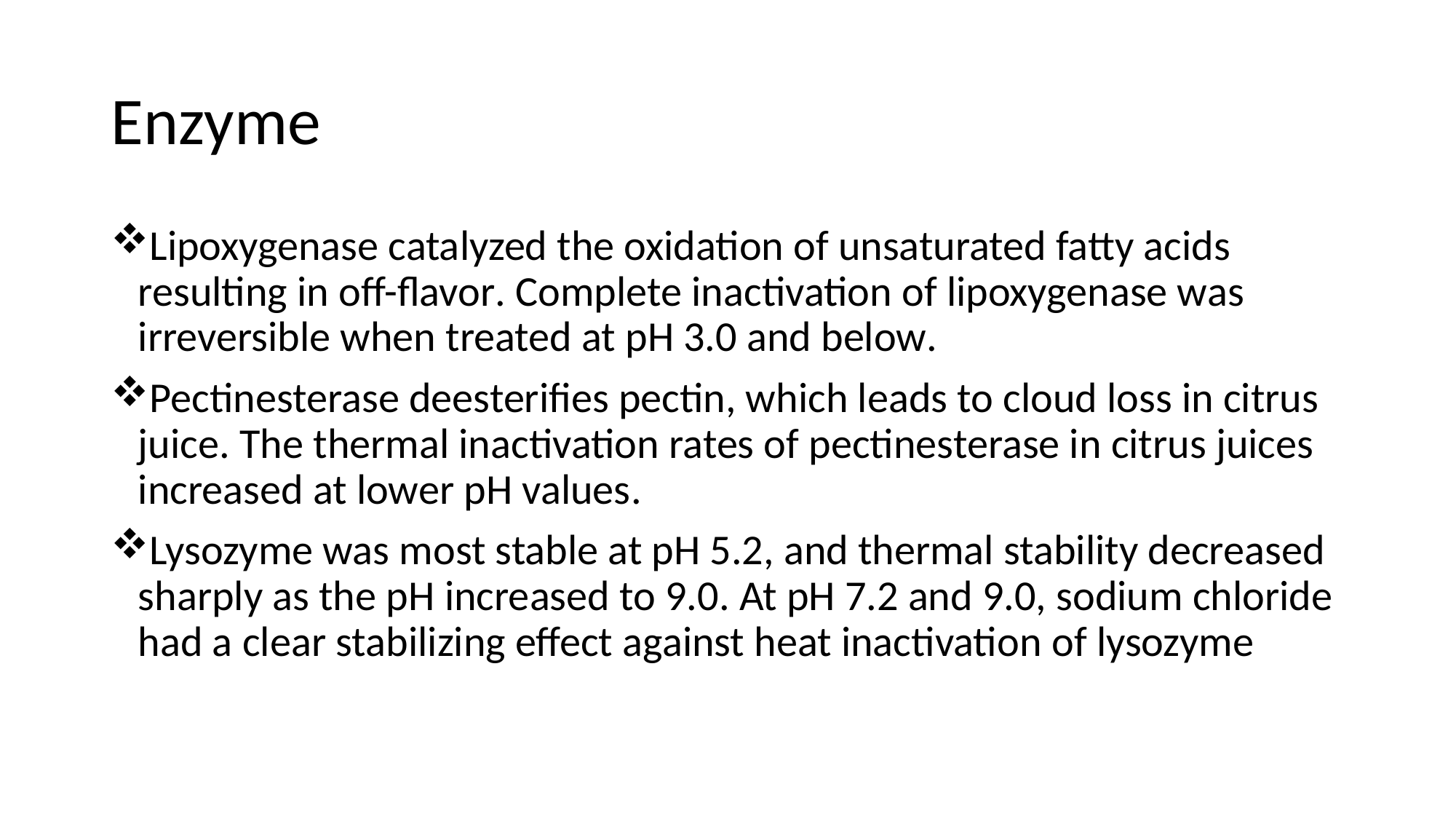

# Enzyme
Lipoxygenase catalyzed the oxidation of unsaturated fatty acids resulting in off-flavor. Complete inactivation of lipoxygenase was irreversible when treated at pH 3.0 and below.
Pectinesterase deesterifies pectin, which leads to cloud loss in citrus juice. The thermal inactivation rates of pectinesterase in citrus juices increased at lower pH values.
Lysozyme was most stable at pH 5.2, and thermal stability decreased sharply as the pH increased to 9.0. At pH 7.2 and 9.0, sodium chloride had a clear stabilizing effect against heat inactivation of lysozyme